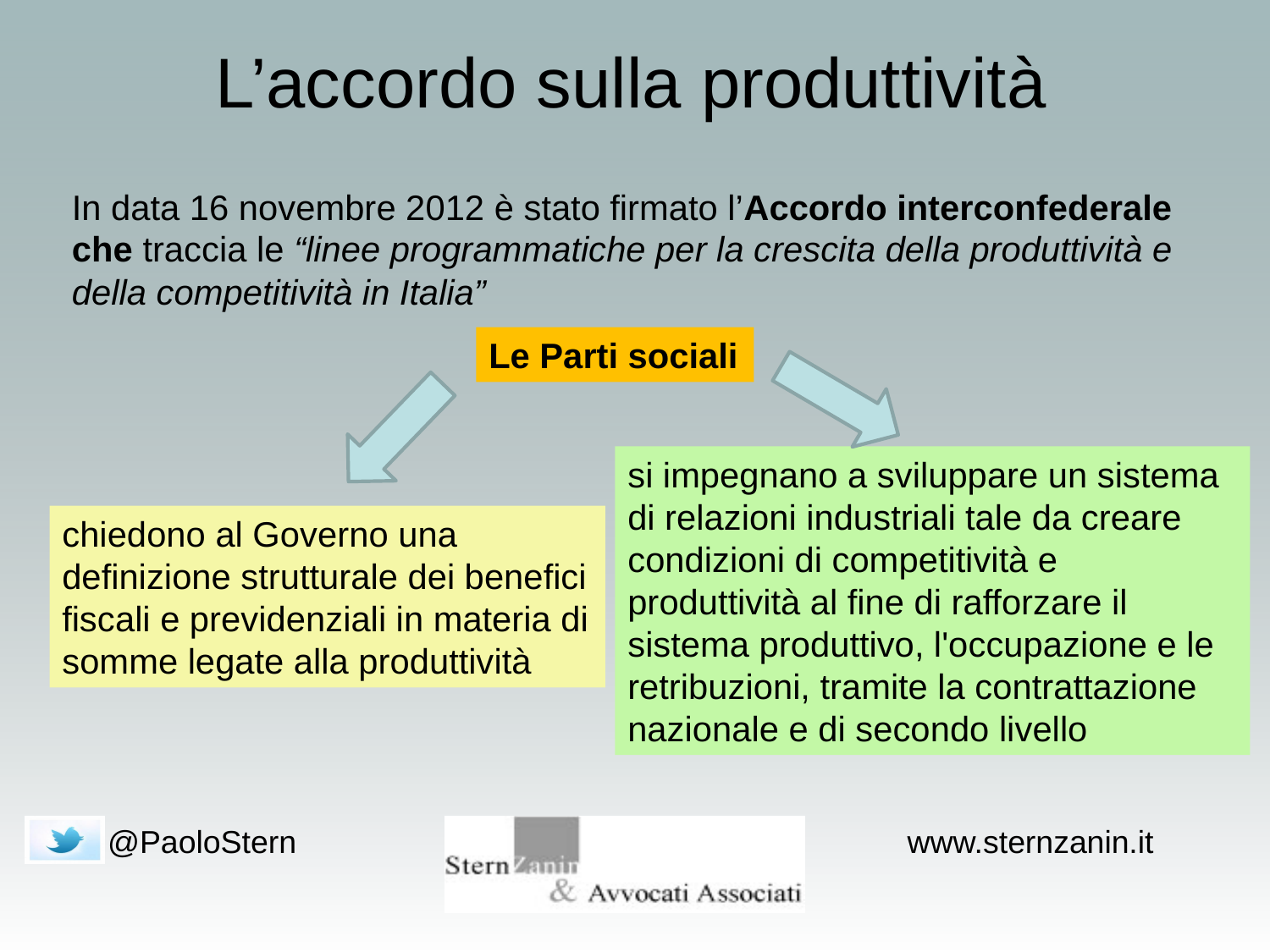

# L’accordo sulla produttività
In data 16 novembre 2012 è stato firmato l’Accordo interconfederale che traccia le “linee programmatiche per la crescita della produttività e della competitività in Italia”
Le Parti sociali

si impegnano a sviluppare un sistema di relazioni industriali tale da creare condizioni di competitività e produttività al fine di rafforzare il sistema produttivo, l'occupazione e le retribuzioni, tramite la contrattazione nazionale e di secondo livello
chiedono al Governo una definizione strutturale dei benefici fiscali e previdenziali in materia di somme legate alla produttività